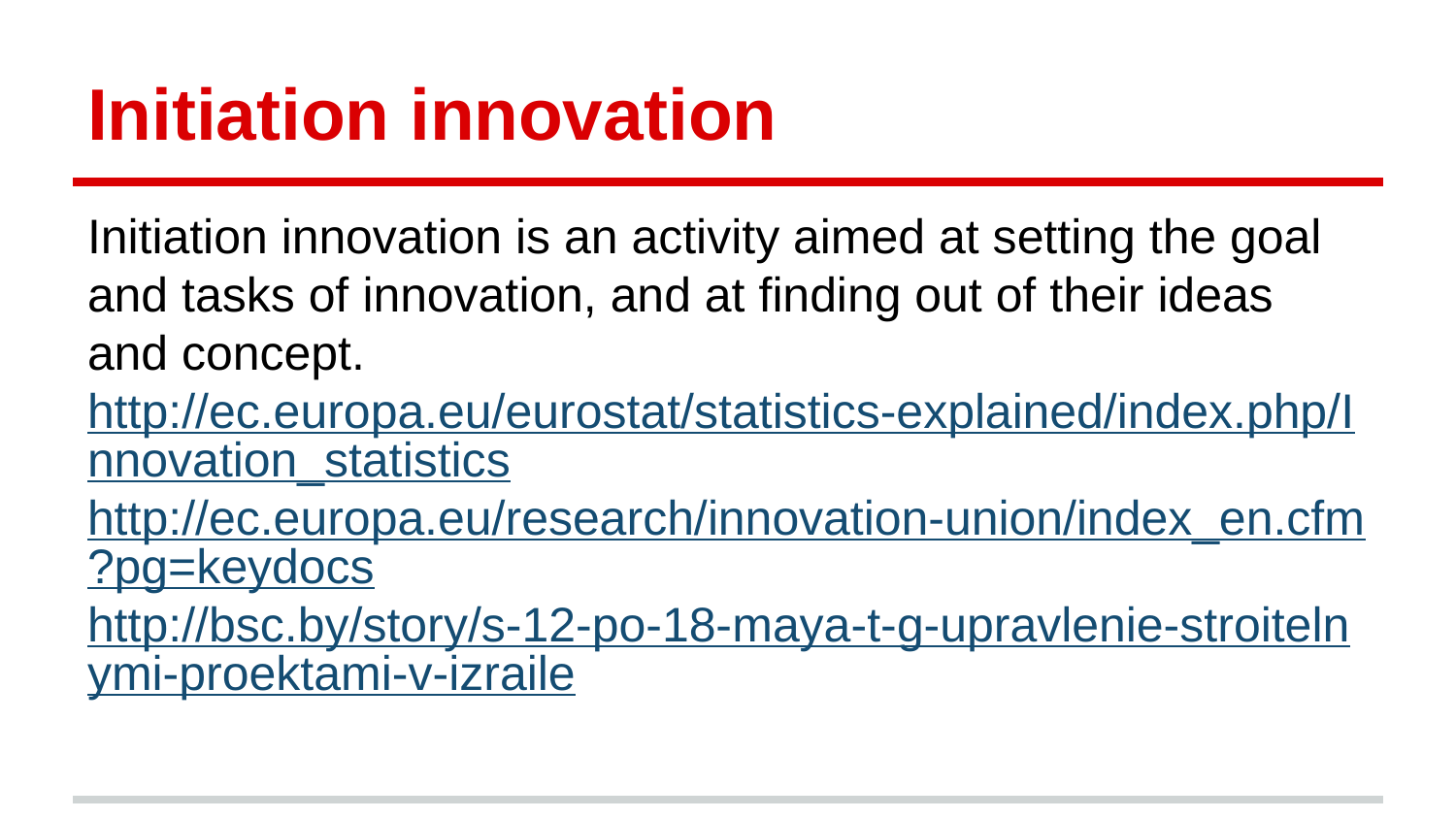

# Initiation innovation
Initiation innovation is an activity aimed at setting the goal and tasks of innovation, and at finding out of their ideas and concept.
http://ec.europa.eu/eurostat/statistics-explained/index.php/Innovation_statistics
http://ec.europa.eu/research/innovation-union/index_en.cfm?pg=keydocs
http://bsc.by/story/s-12-po-18-maya-t-g-upravlenie-stroitelnymi-proektami-v-izraile